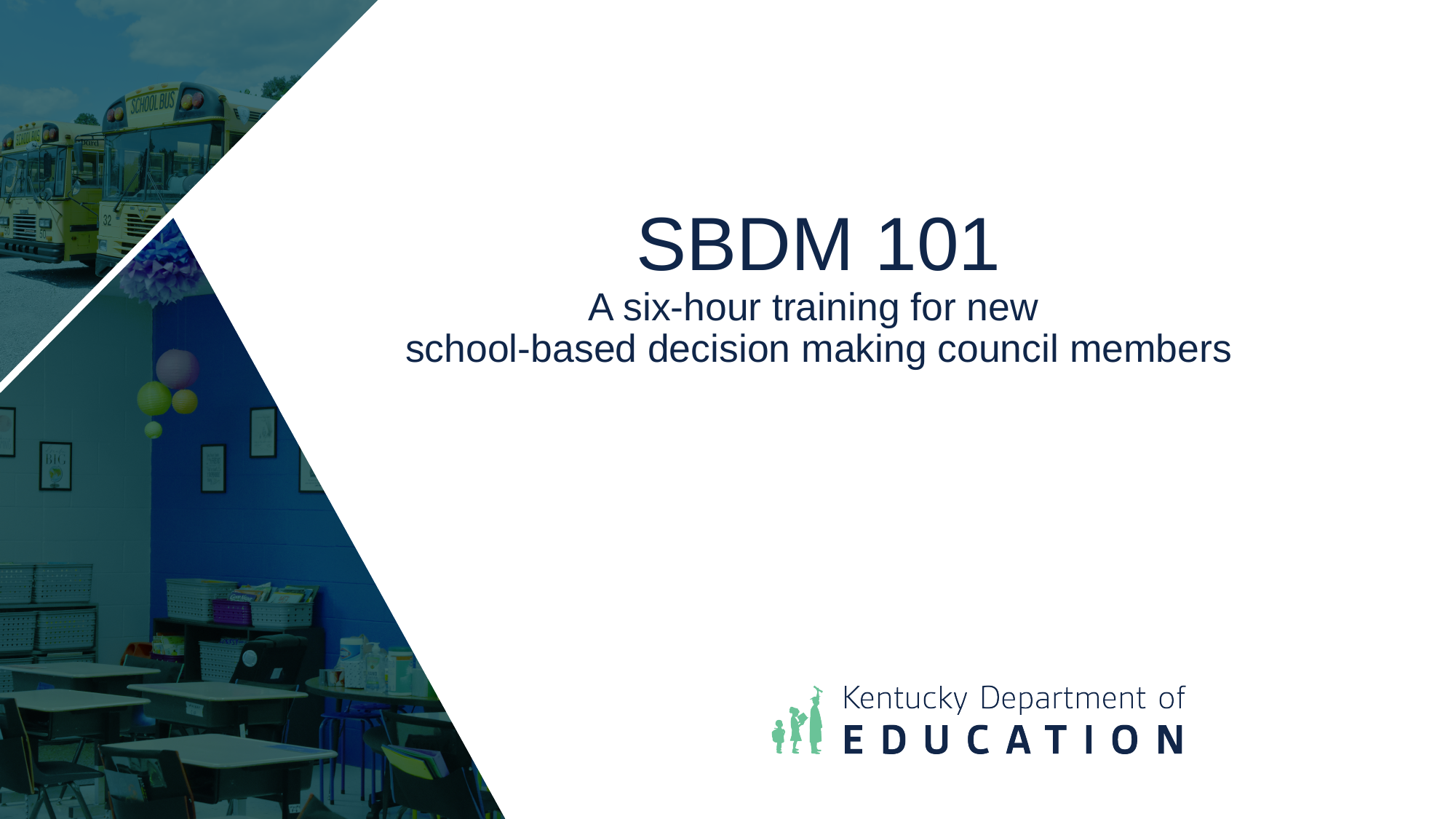

# SBDM 101 A six-hour training for new school-based decision making council members